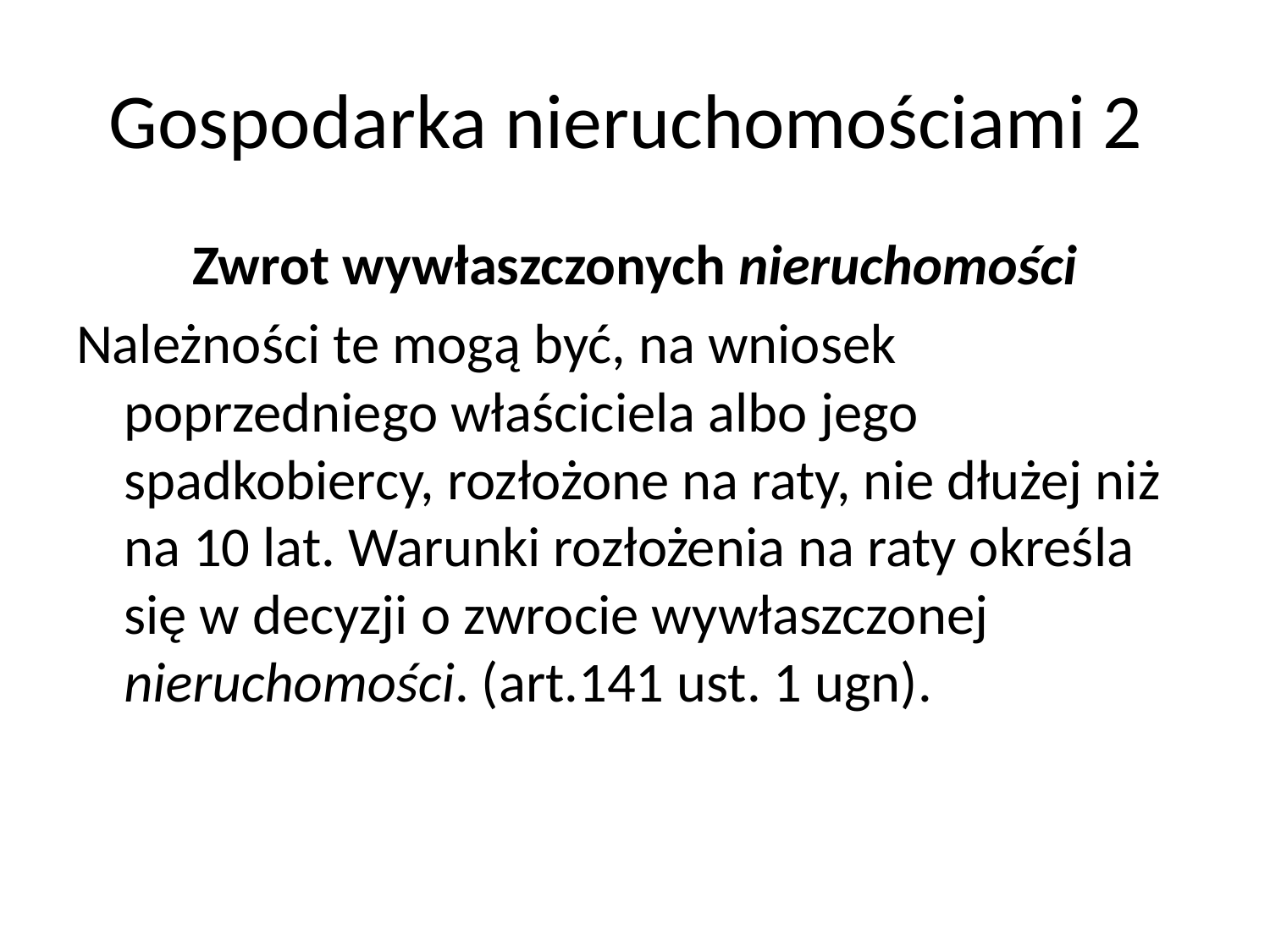

# Gospodarka nieruchomościami 2
Zwrot wywłaszczonych nieruchomości
Należności te mogą być, na wniosek poprzedniego właściciela albo jego spadkobiercy, rozłożone na raty, nie dłużej niż na 10 lat. Warunki rozłożenia na raty określa się w decyzji o zwrocie wywłaszczonej nieruchomości. (art.141 ust. 1 ugn).